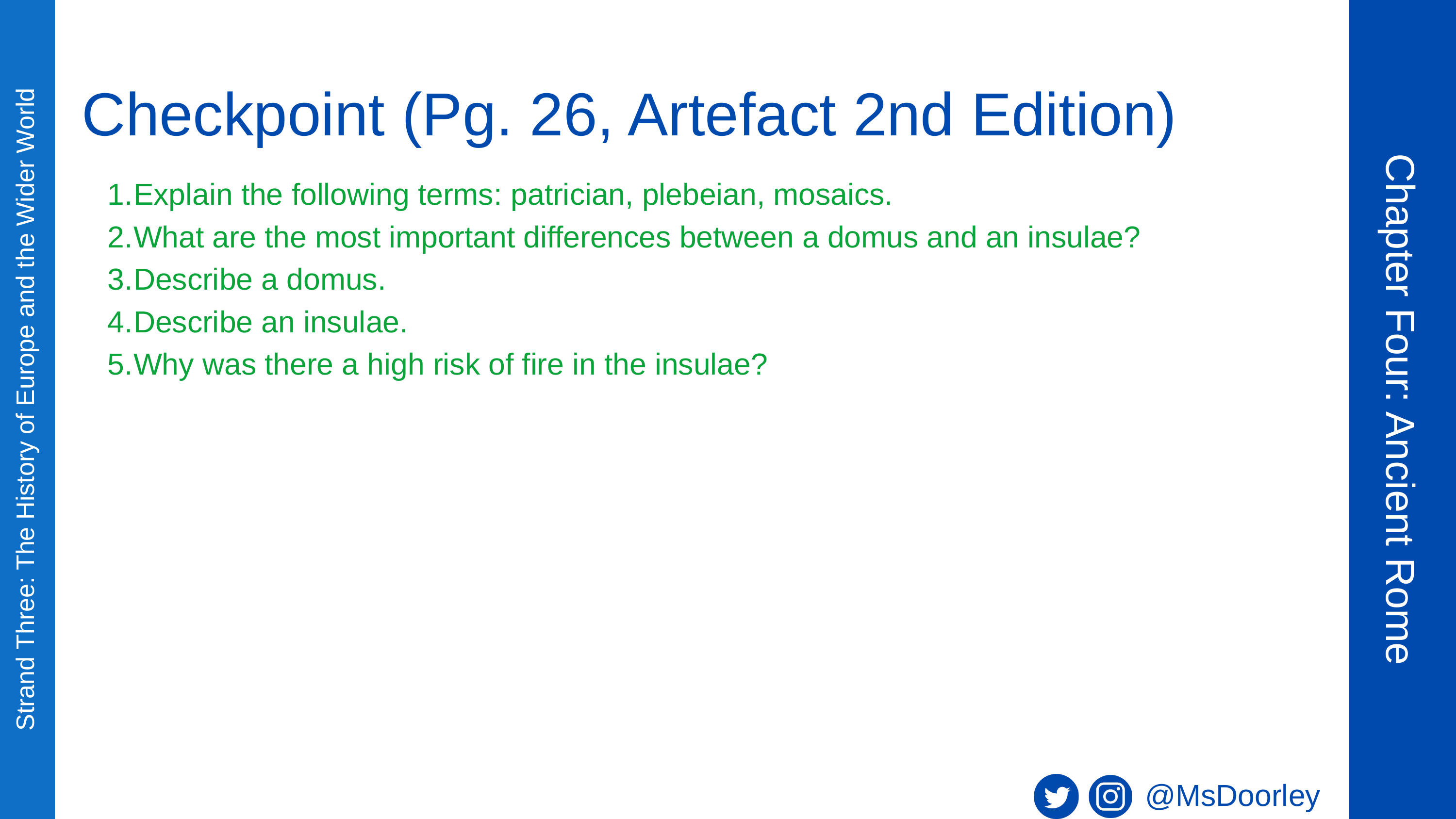

Checkpoint (Pg. 26, Artefact 2nd Edition)
Explain the following terms: patrician, plebeian, mosaics.
What are the most important differences between a domus and an insulae?
Describe a domus.
Describe an insulae.
Why was there a high risk of fire in the insulae?
Chapter Four: Ancient Rome
Strand Three: The History of Europe and the Wider World

@MsDoorley